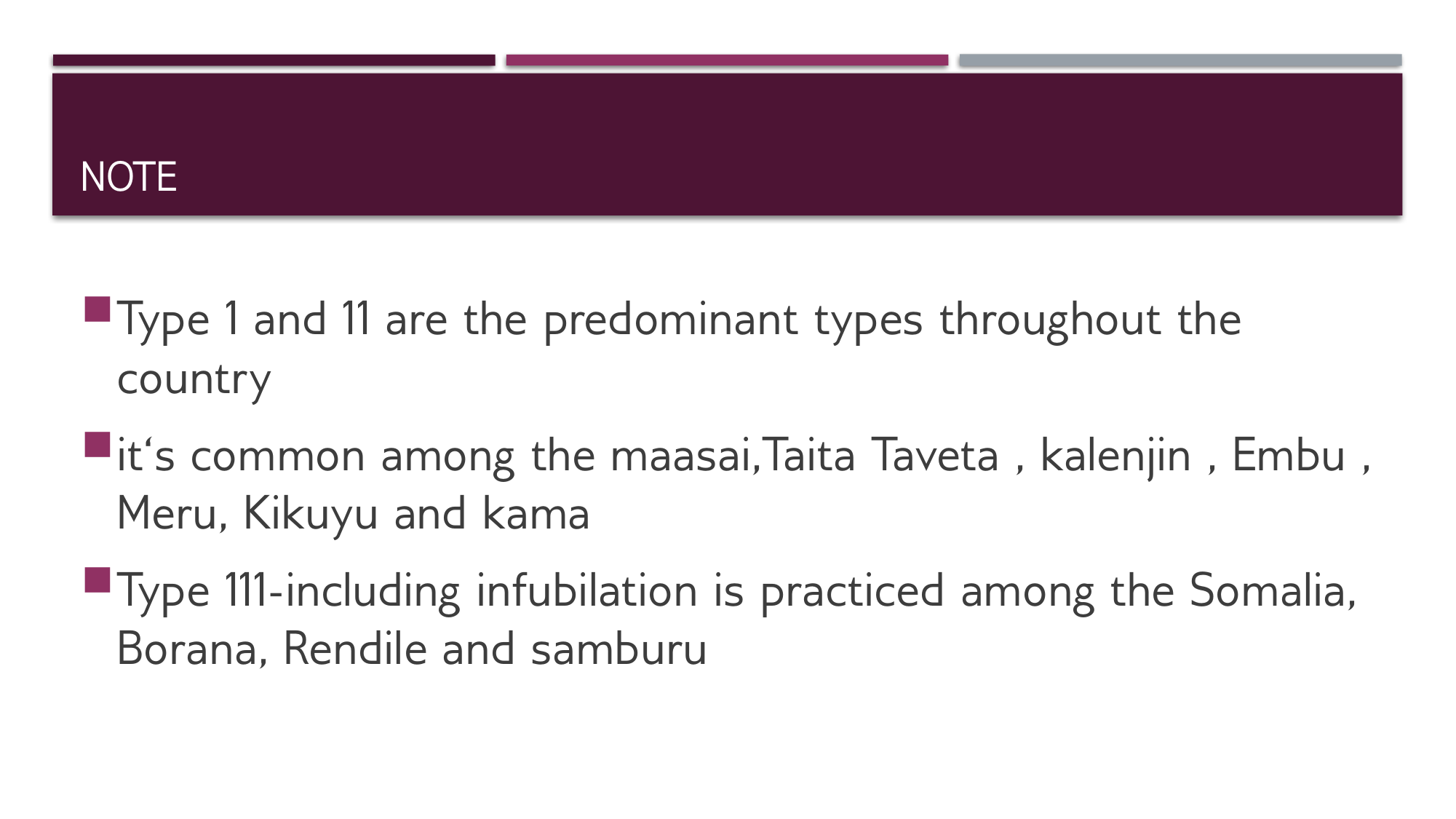

# Note
Type 1 and 11 are the predominant types throughout the country
it‘s common among the maasai,Taita Taveta , kalenjin , Embu , Meru, Kikuyu and kama
Type 111-including infubilation is practiced among the Somalia, Borana, Rendile and samburu